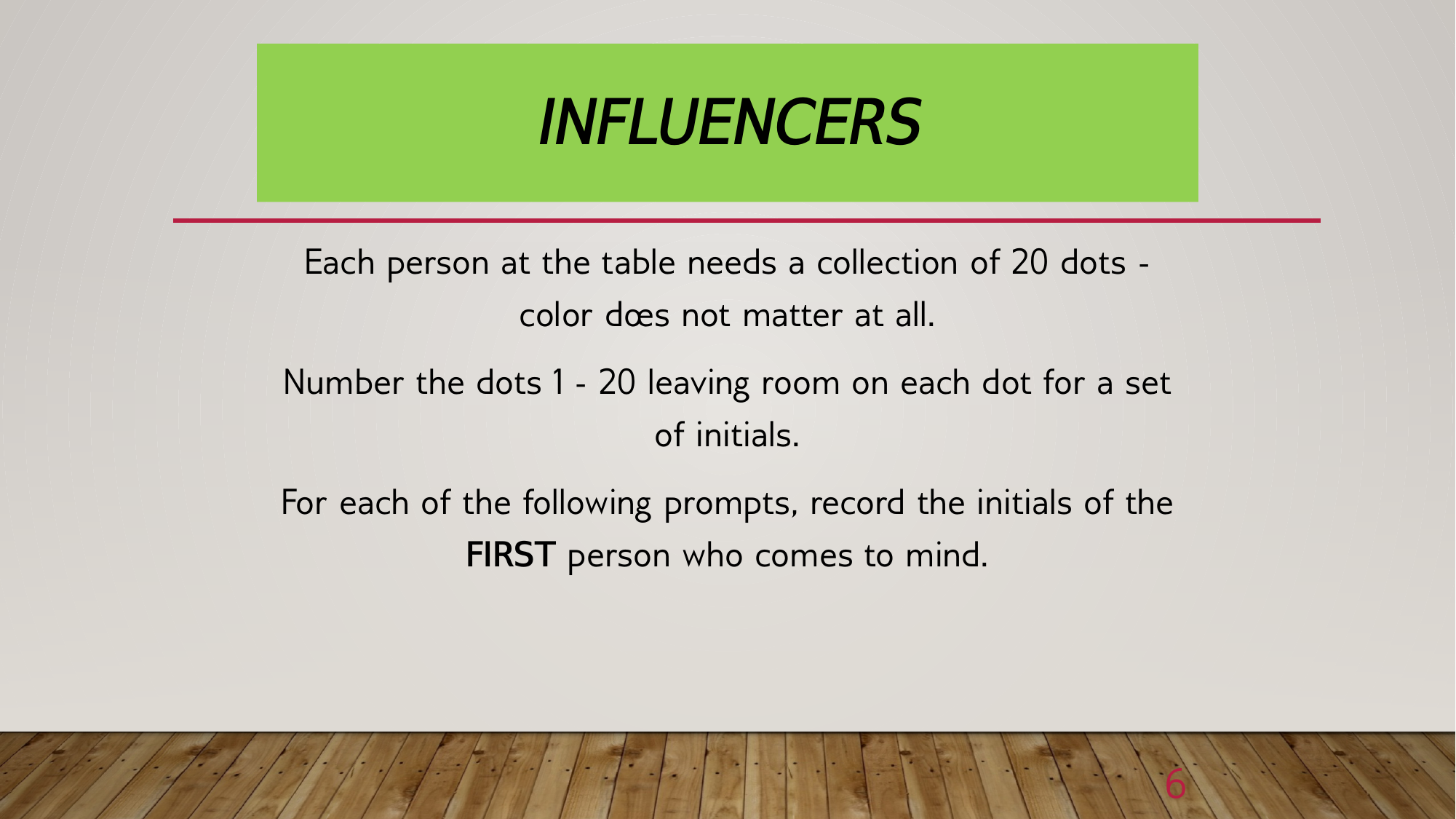

# Influencers
Each person at the table needs a collection of 20 dots - color does not matter at all.
Number the dots 1 - 20 leaving room on each dot for a set of initials.
For each of the following prompts, record the initials of the FIRST person who comes to mind.
6